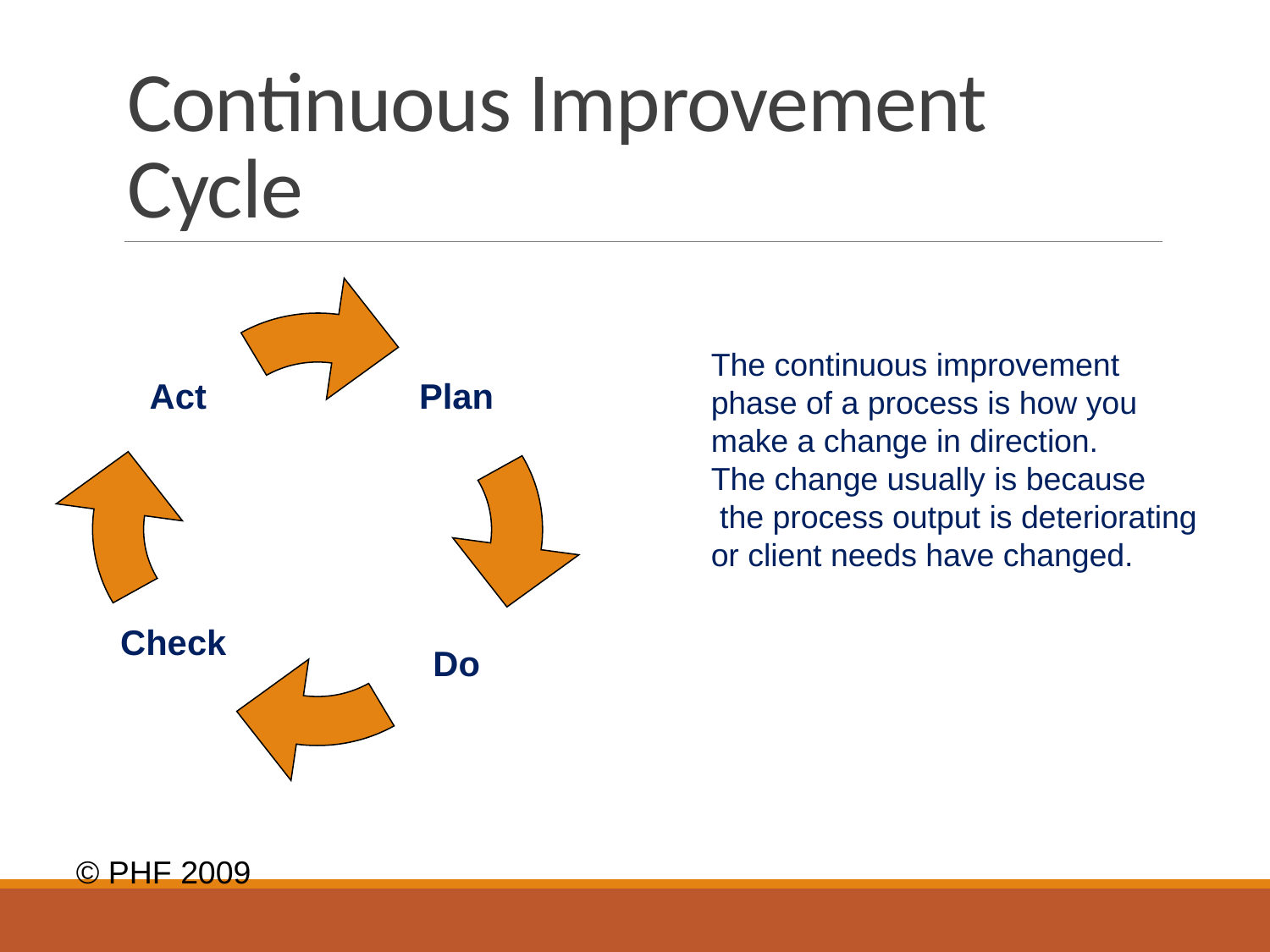

# Continuous Improvement Cycle

Act
Plan

Do
Check/
Study
The continuous improvement
phase of a process is how you
make a change in direction.
The change usually is because
 the process output is deteriorating
or client needs have changed.